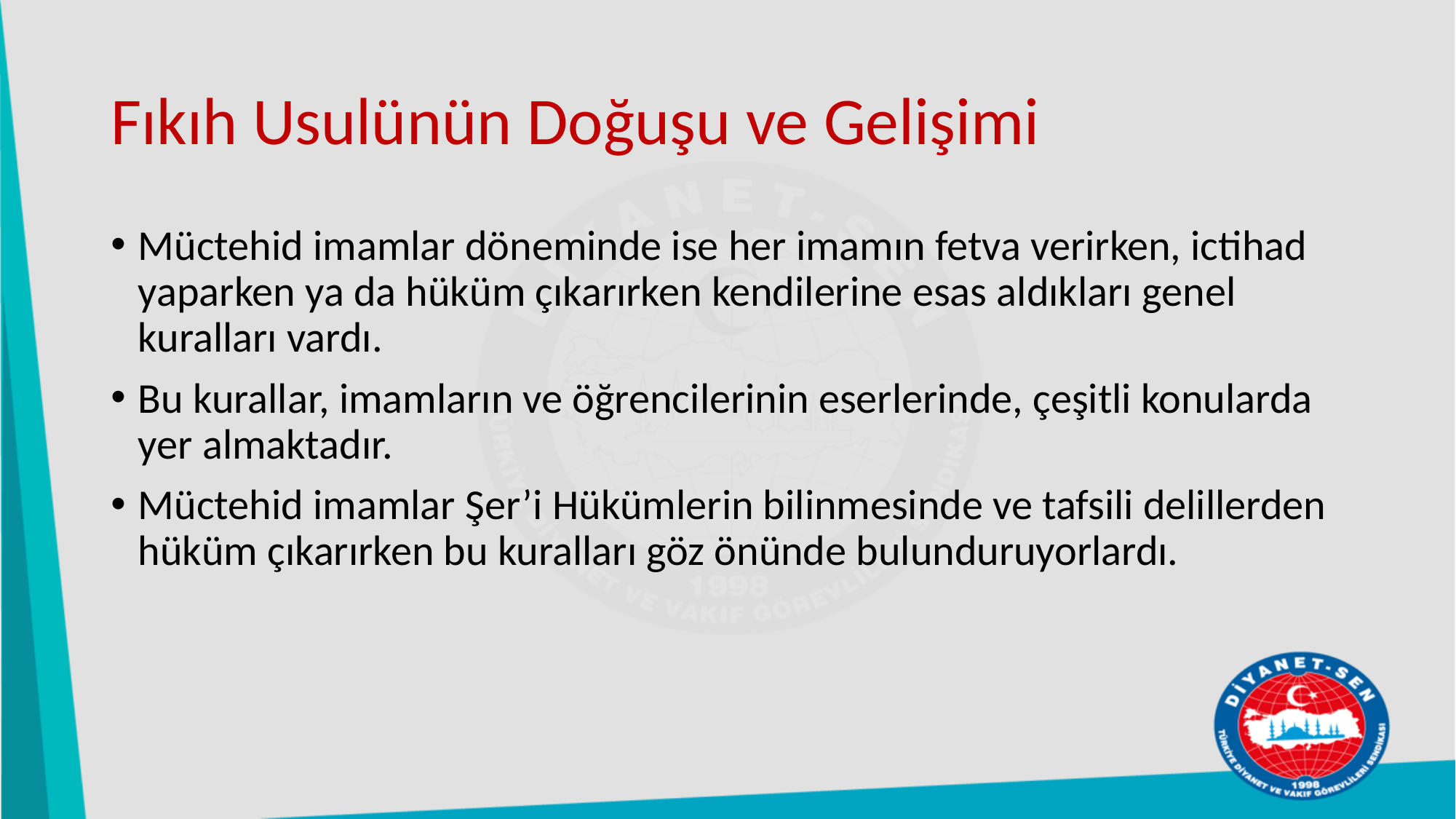

# Fıkıh Usulünün Doğuşu ve Gelişimi
Müctehid imamlar döneminde ise her imamın fetva verirken, ictihad yaparken ya da hüküm çıkarırken kendilerine esas aldıkları genel kuralları vardı.
Bu kurallar, imamların ve öğrencilerinin eserlerinde, çeşitli konularda yer almaktadır.
Müctehid imamlar Şer’i Hükümlerin bilinmesinde ve tafsili delillerden hüküm çıkarırken bu kuralları göz önünde bulunduruyorlardı.